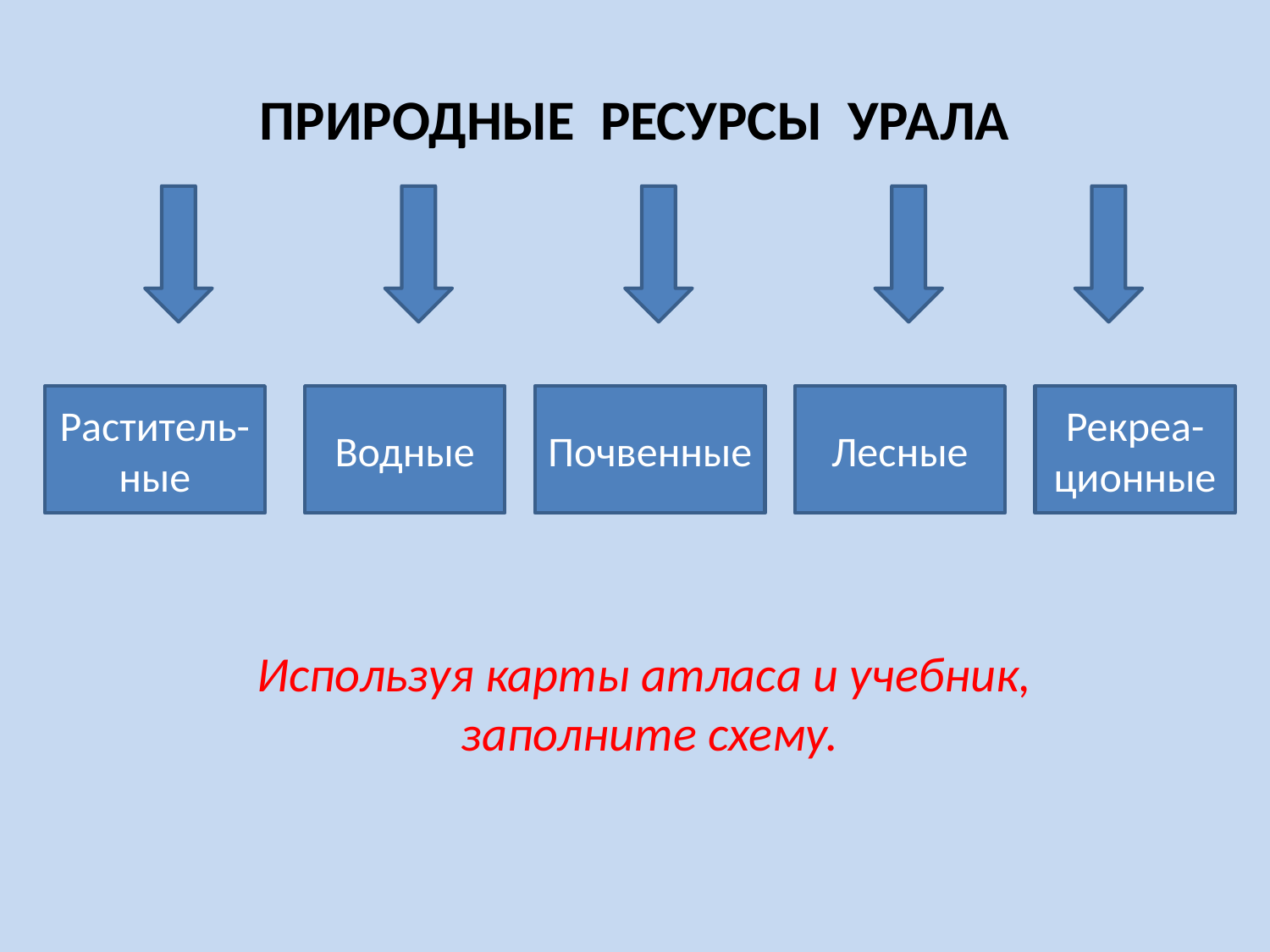

# ПРИРОДНЫЕ  РЕСУРСЫ  УРАЛА

Раститель-ные
Водные
Почвенные
Лесные
Рекреа-
ционные
Используя карты атласа и учебник,
заполните схему.